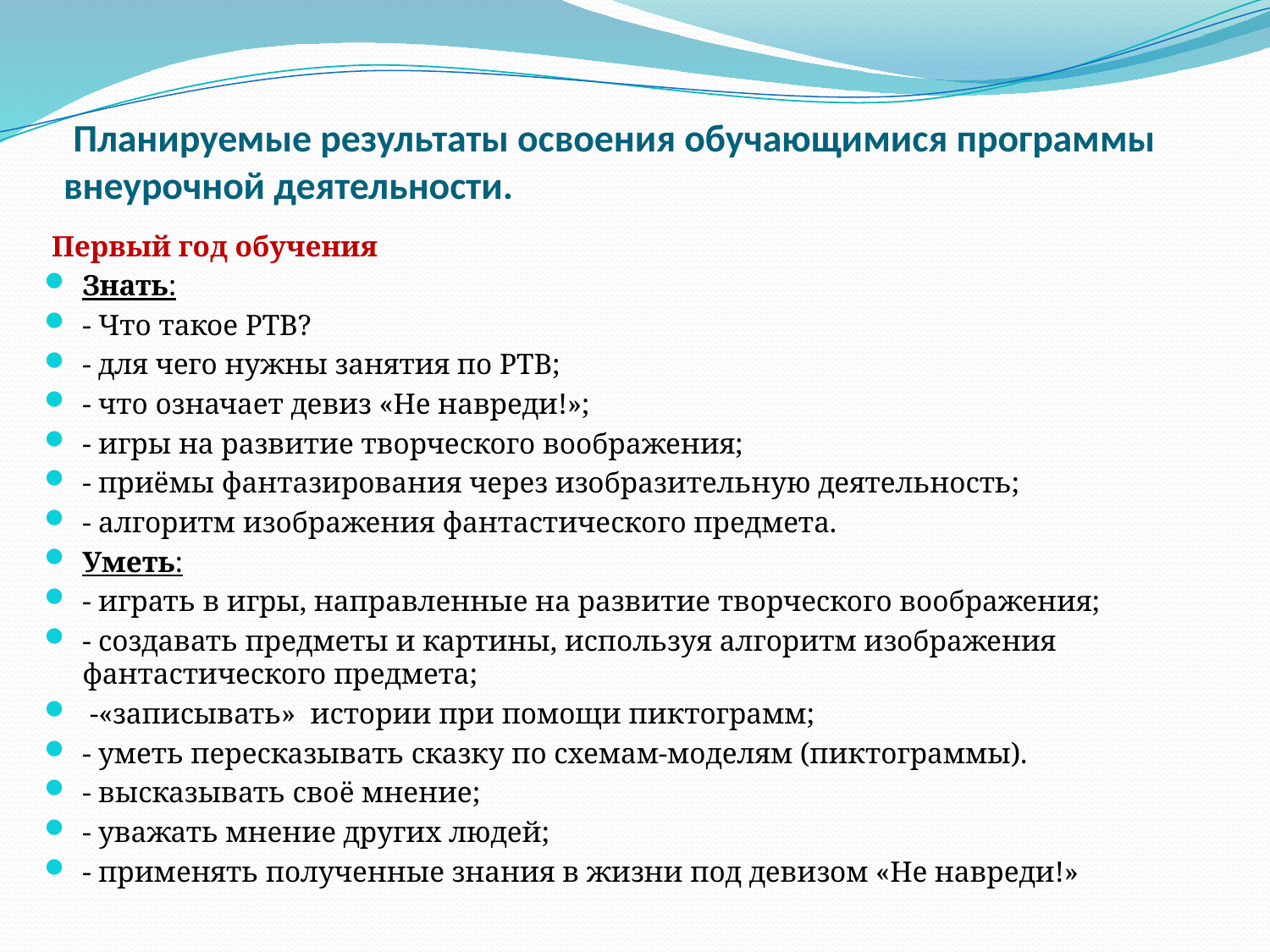

# Планируемые результаты освоения обучающимися программы внеурочной деятельности.
 Первый год обучения
Знать:
- Что такое РТВ?
- для чего нужны занятия по РТВ;
- что означает девиз «Не навреди!»;
- игры на развитие творческого воображения;
- приёмы фантазирования через изобразительную деятельность;
- алгоритм изображения фантастического предмета.
Уметь:
- играть в игры, направленные на развитие творческого воображения;
- создавать предметы и картины, используя алгоритм изображения фантастического предмета;
 -«записывать»  истории при помощи пиктограмм;
- уметь пересказывать сказку по схемам-моделям (пиктограммы).
- высказывать своё мнение;
- уважать мнение других людей;
- применять полученные знания в жизни под девизом «Не навреди!»